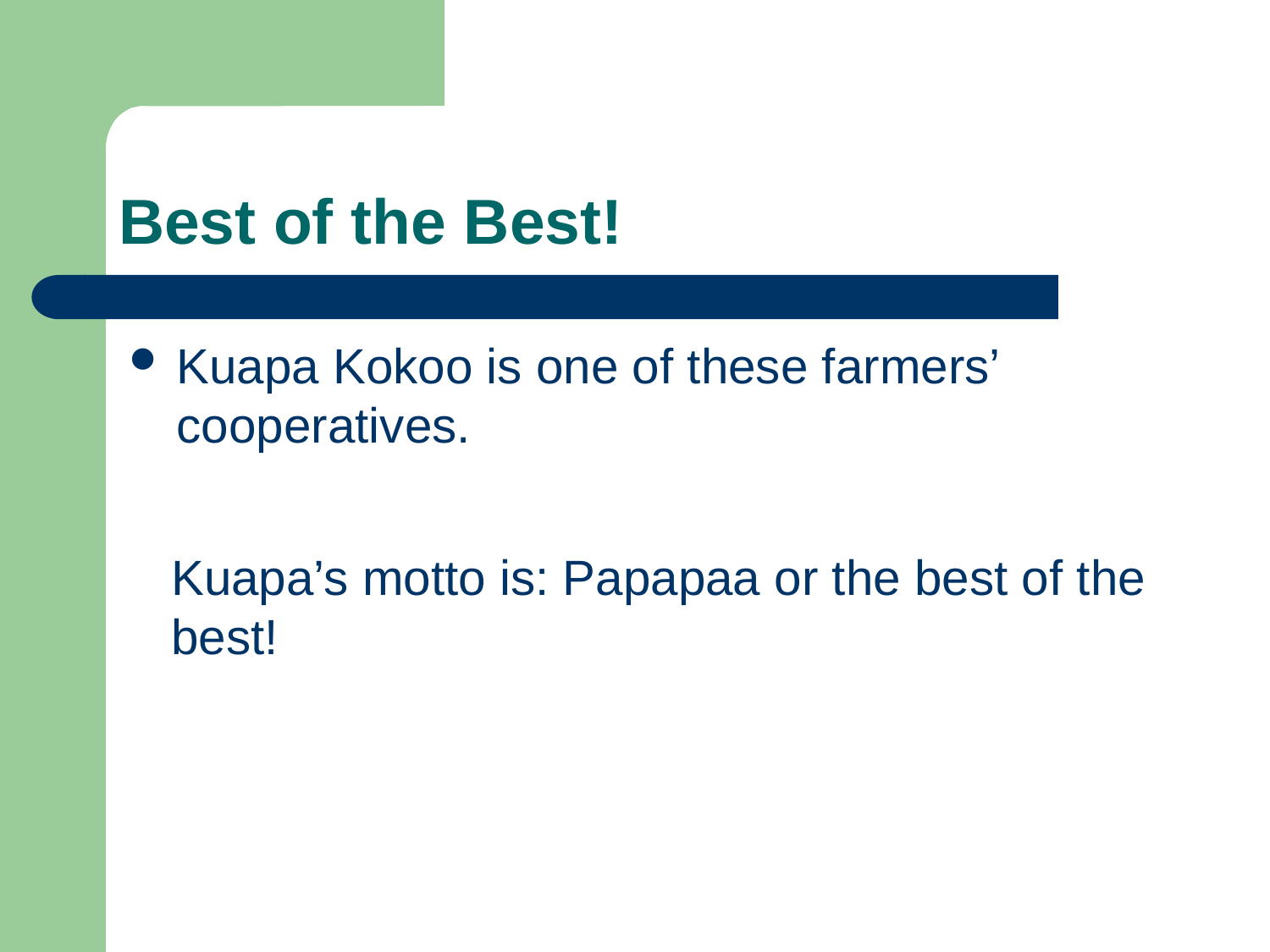

# Best of the Best!
Kuapa Kokoo is one of these farmers’ cooperatives.

Kuapa’s motto is: Papapaa or the best of the best!